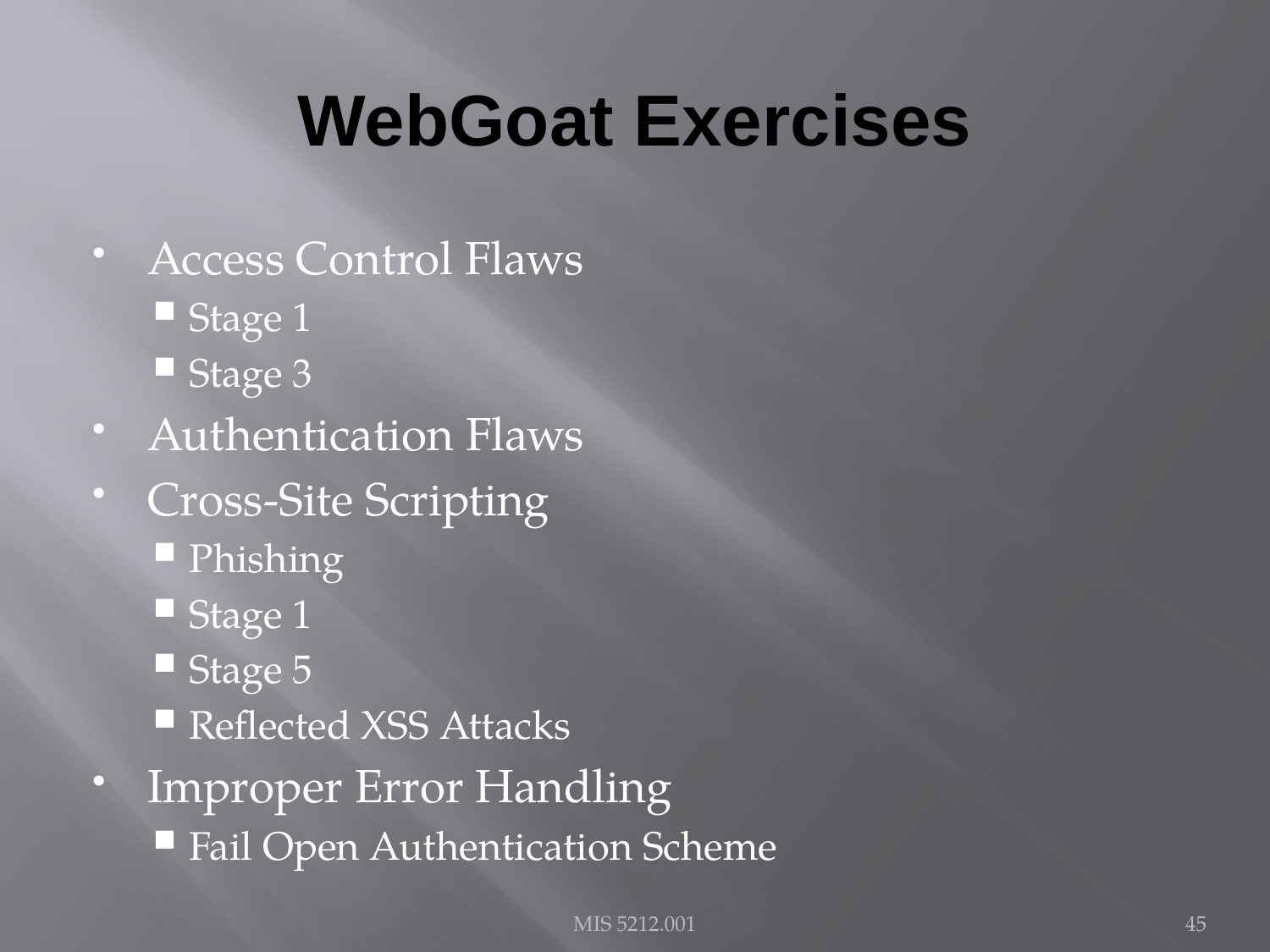

# WebGoat Exercises
Access Control Flaws
Stage 1
Stage 3
Authentication Flaws
Cross-Site Scripting
Phishing
Stage 1
Stage 5
Reflected XSS Attacks
Improper Error Handling
Fail Open Authentication Scheme
MIS 5212.001
45